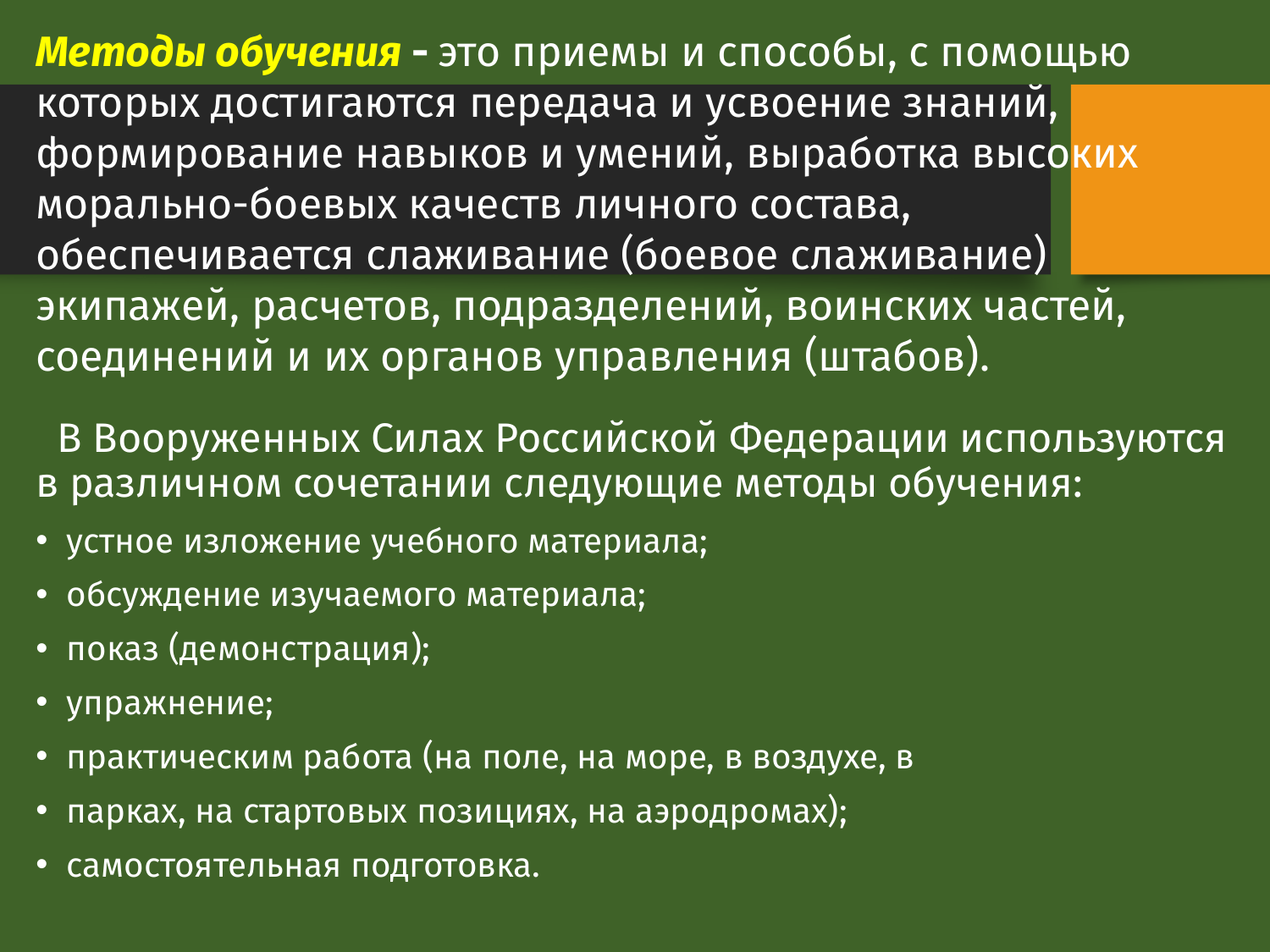

Методы обучения - это приемы и способы, с помощью которых достигаются передача и усвоение знаний, формирование навыков и умений, выработка высоких морально-боевых качеств личного состава, обеспечивается слаживание (боевое слаживание) экипажей, расчетов, подразделений, воинских частей, соединений и их органов управления (штабов).
  В Вооруженных Силах Российской Федерации используются в различном сочетании следующие методы обучения:
устное изложение учебного материала;
обсуждение изучаемого материала;
показ (демонстрация);
упражнение;
практическим работа (на поле, на море, в воздухе, в
парках, на стартовых позициях, на аэродромах);
самостоятельная подготовка.